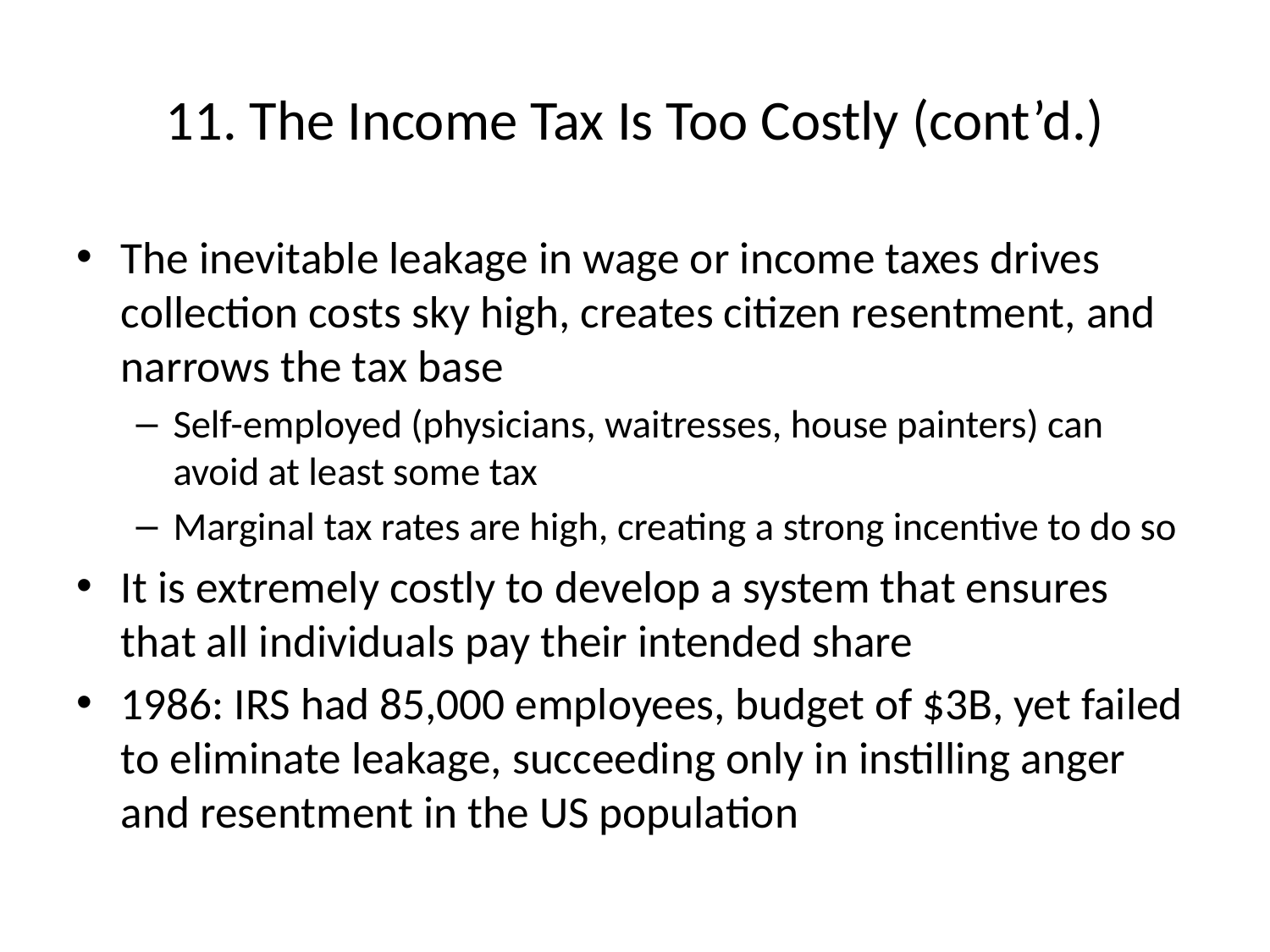

# 11. The Income Tax Is Too Costly (cont’d.)
The inevitable leakage in wage or income taxes drives collection costs sky high, creates citizen resentment, and narrows the tax base
Self-employed (physicians, waitresses, house painters) can avoid at least some tax
Marginal tax rates are high, creating a strong incentive to do so
It is extremely costly to develop a system that ensures that all individuals pay their intended share
1986: IRS had 85,000 employees, budget of $3B, yet failed to eliminate leakage, succeeding only in instilling anger and resentment in the US population